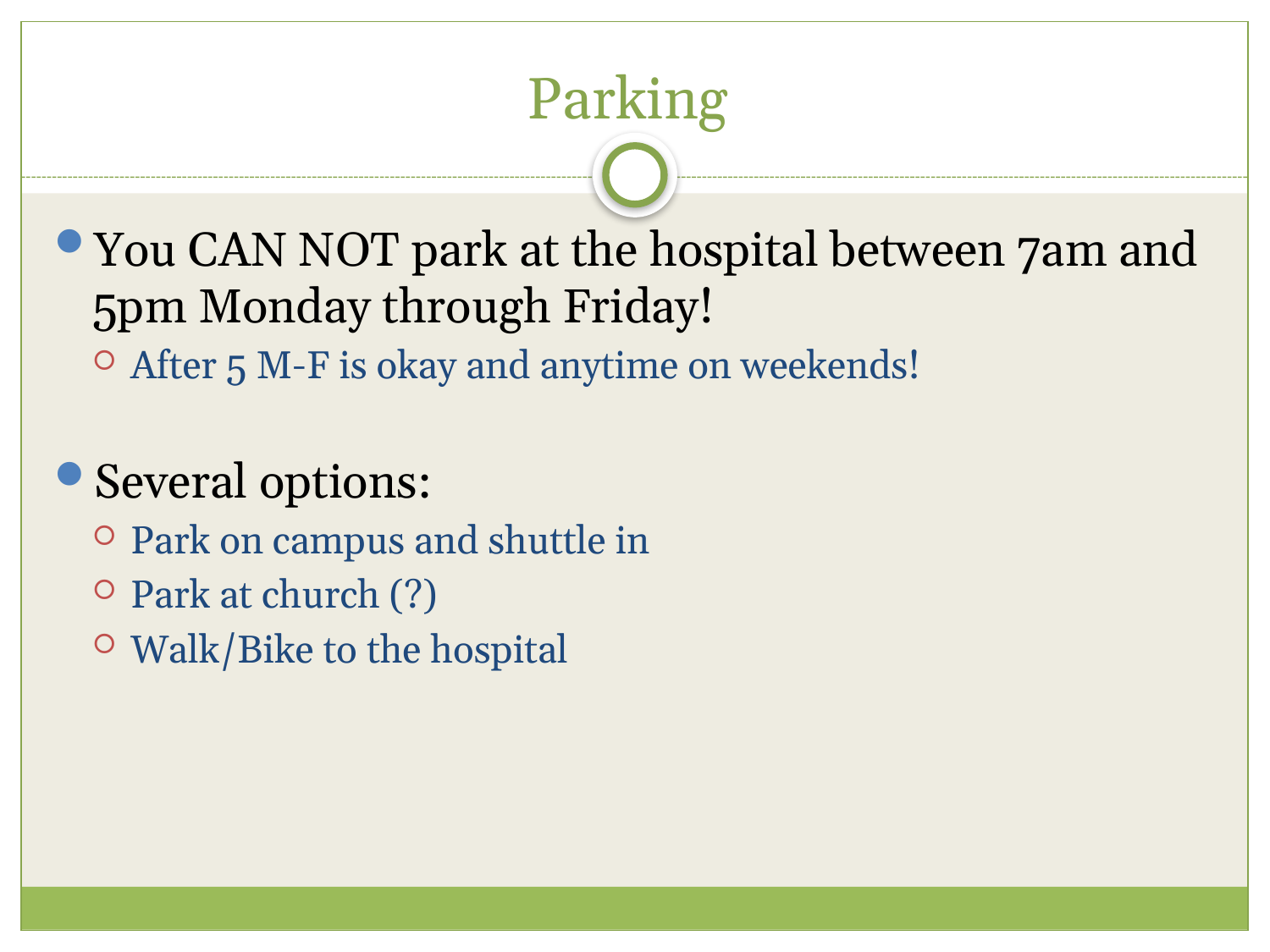

# Parking
You CAN NOT park at the hospital between 7am and 5pm Monday through Friday!
After 5 M-F is okay and anytime on weekends!

Several options:
Park on campus and shuttle in
Park at church (?)
Walk/Bike to the hospital